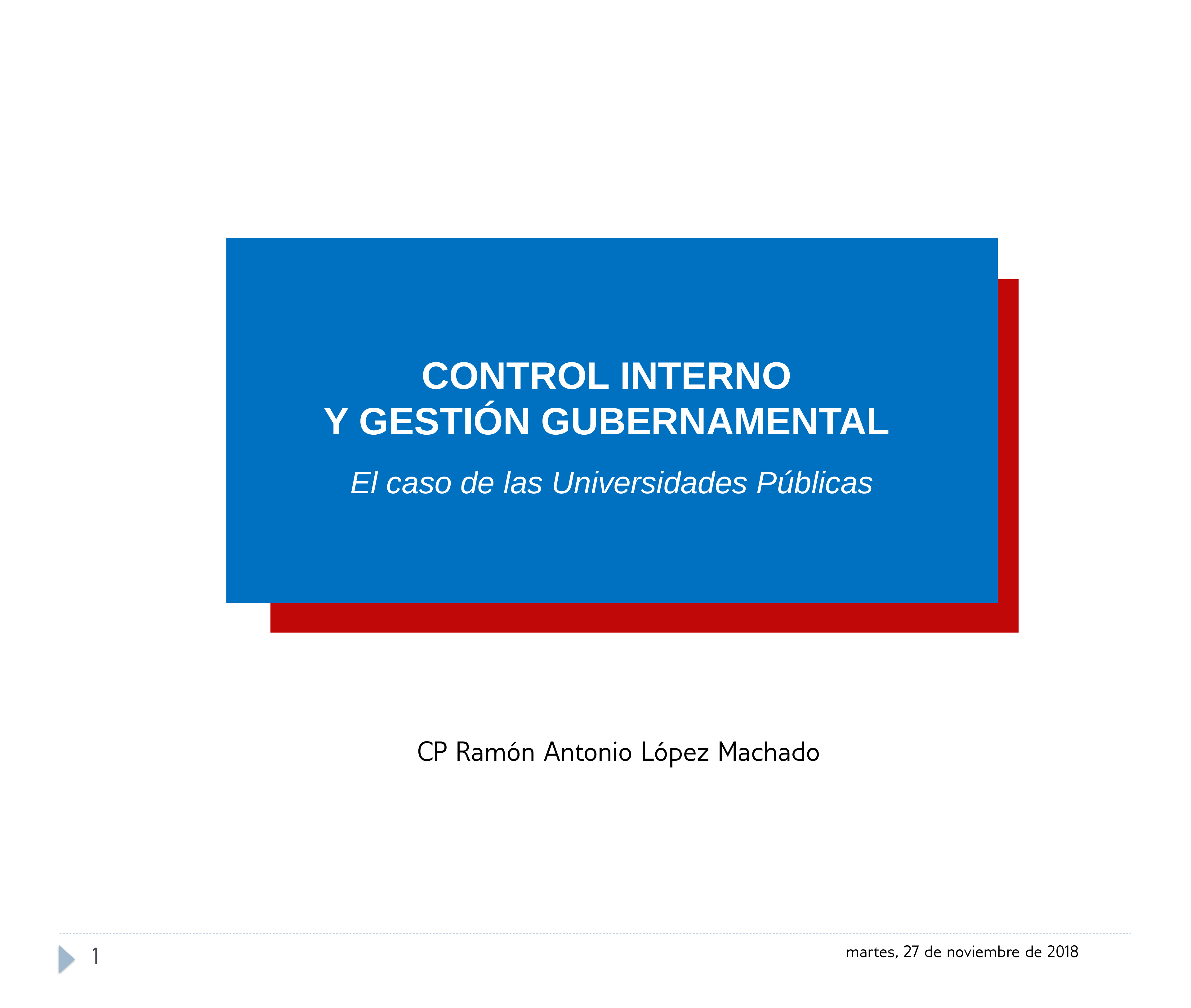

CONTROL INTERNO
Y GESTIÓN GUBERNAMENTAL

El caso de las Universidades Públicas

CP Ramón Antonio López Machado
1
martes, 27 de noviembre de 2018